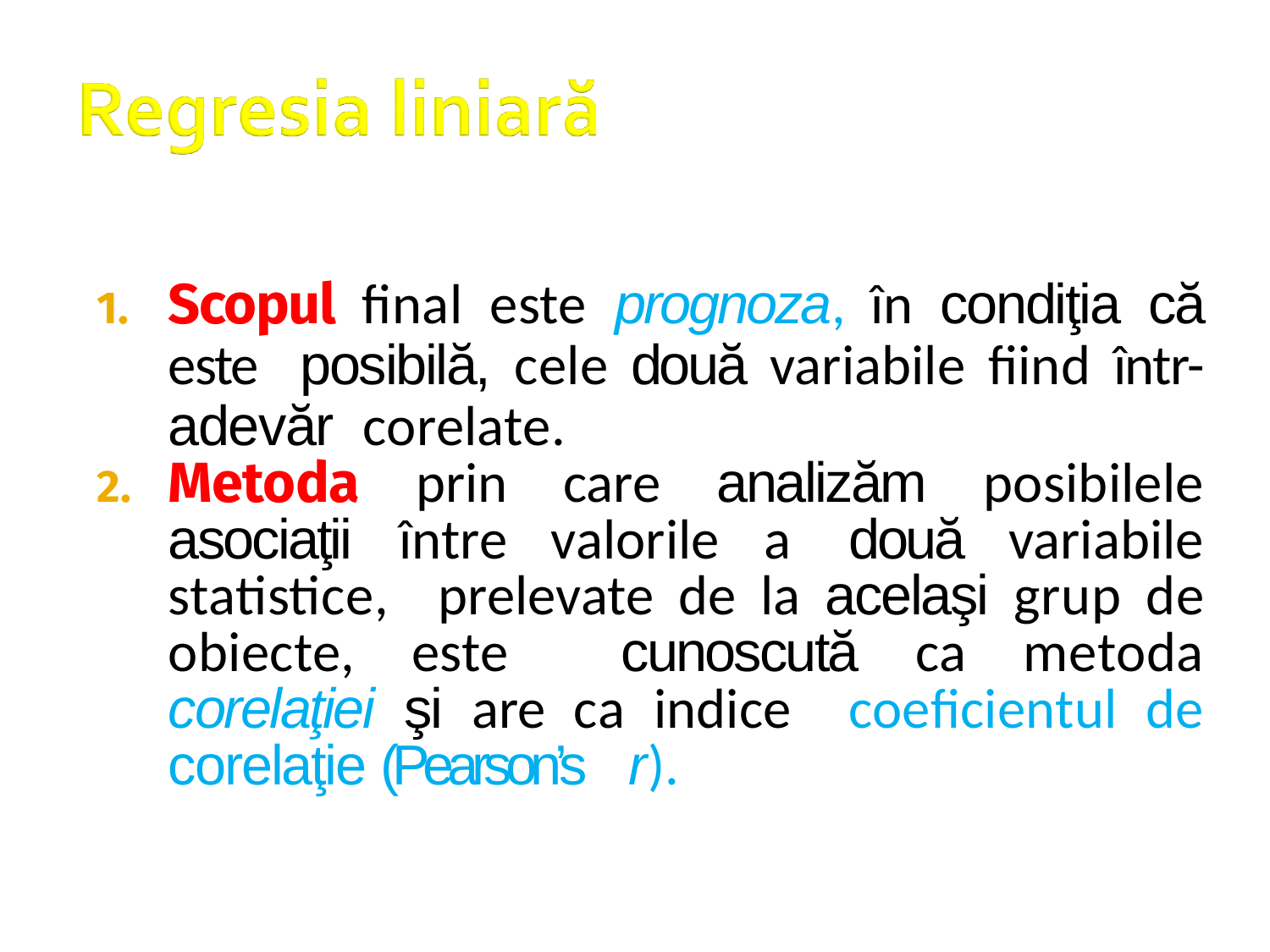

Scopul final este prognoza, în condiţia că este  posibilă, cele două variabile fiind într-adevăr  corelate.
Metoda prin care analizăm posibilele asociaţii între valorile a două variabile statistice,  prelevate de la acelaşi grup de obiecte, este  cunoscută ca metoda corelaţiei şi are ca indice  coeficientul de corelaţie (Pearson’s    r).